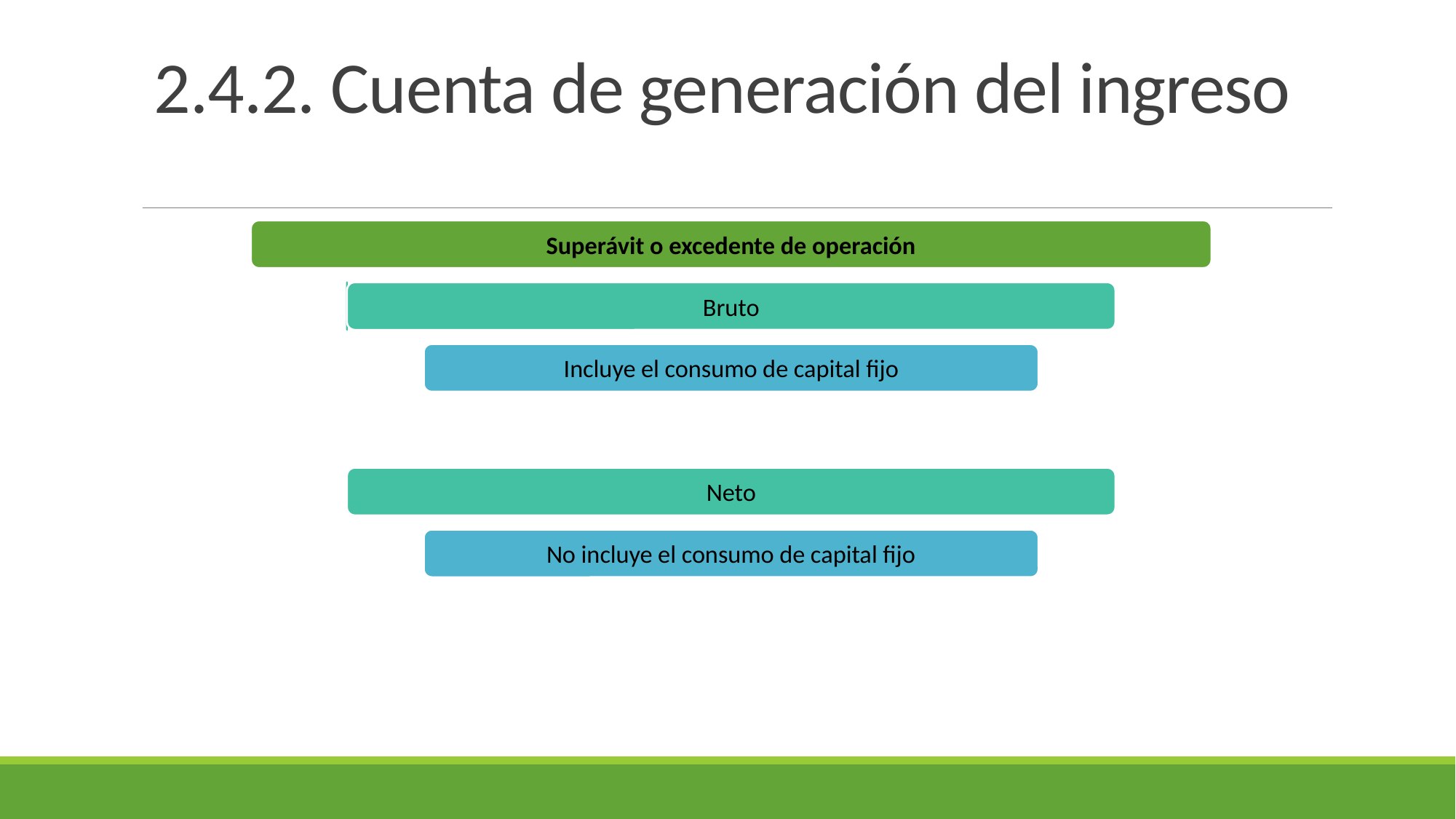

# 2.4.2. Cuenta de generación del ingreso
Superávit o excedente de operación
Bruto
Incluye el consumo de capital fijo
Neto
No incluye el consumo de capital fijo